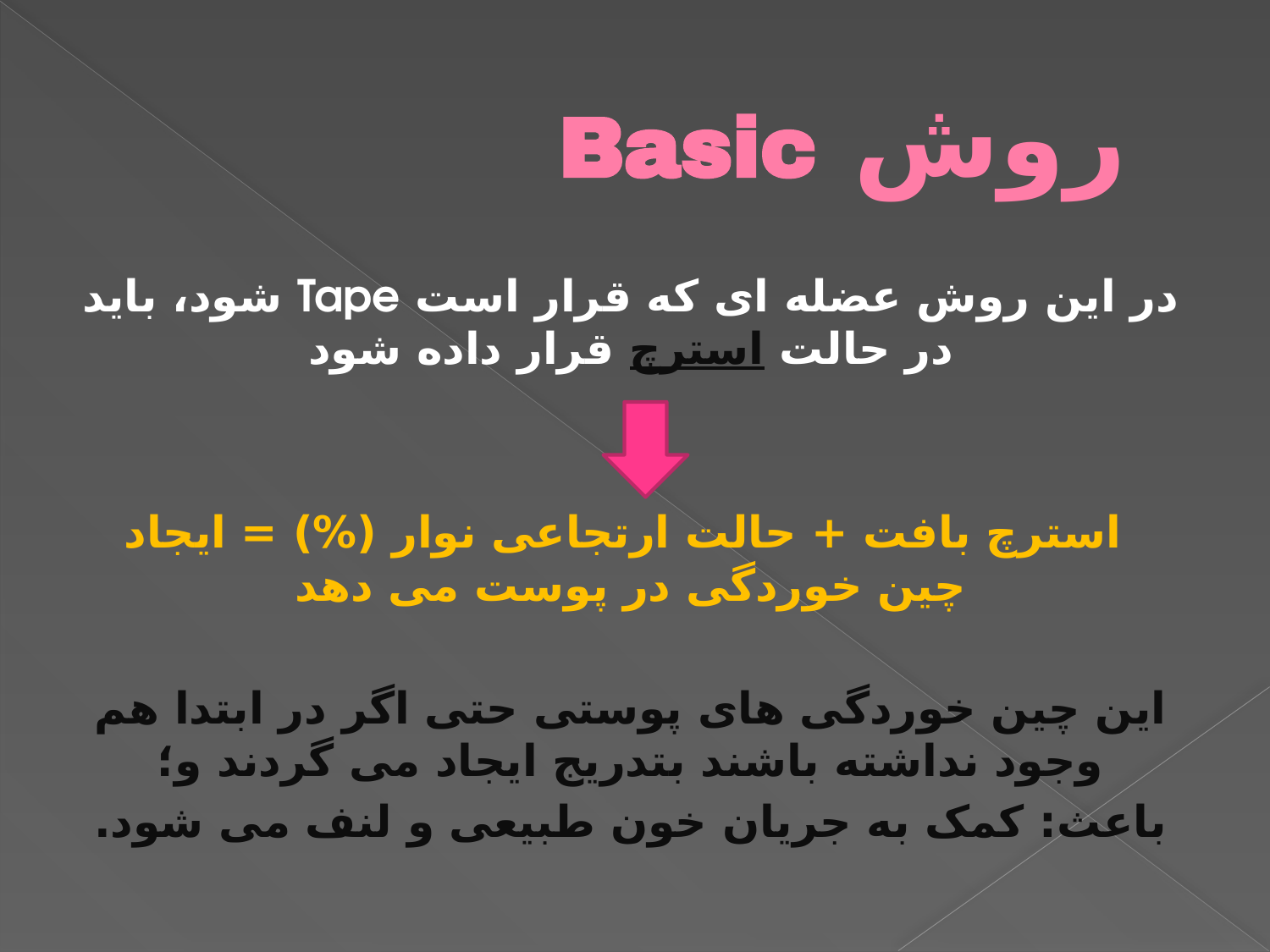

# روش Basic
در این روش عضله ای که قرار است Tape شود، باید در حالت استرچ قرار داده شود

 استرچ بافت + حالت ارتجاعی نوار (%) = ایجاد چین خوردگی در پوست می دهد

این چین خوردگی های پوستی حتی اگر در ابتدا هم وجود نداشته باشند بتدریج ایجاد می گردند و؛
باعث: کمک به جریان خون طبیعی و لنف می شود.